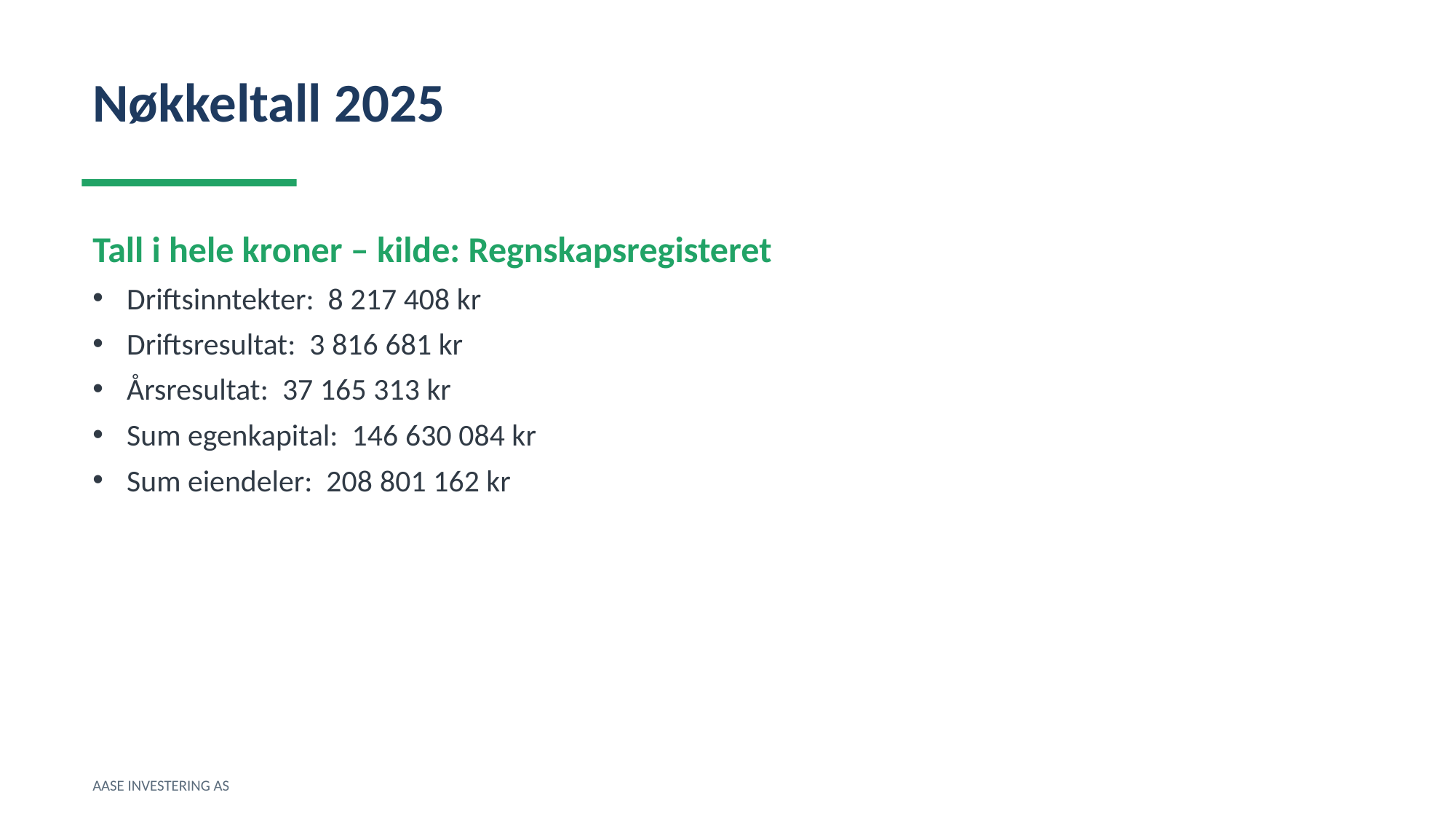

Nøkkeltall 2025

Tall i hele kroner – kilde: Regnskapsregisteret
Driftsinntekter:  8 217 408 kr
Driftsresultat:  3 816 681 kr
Årsresultat:  37 165 313 kr
Sum egenkapital:  146 630 084 kr
Sum eiendeler:  208 801 162 kr
AASE INVESTERING AS